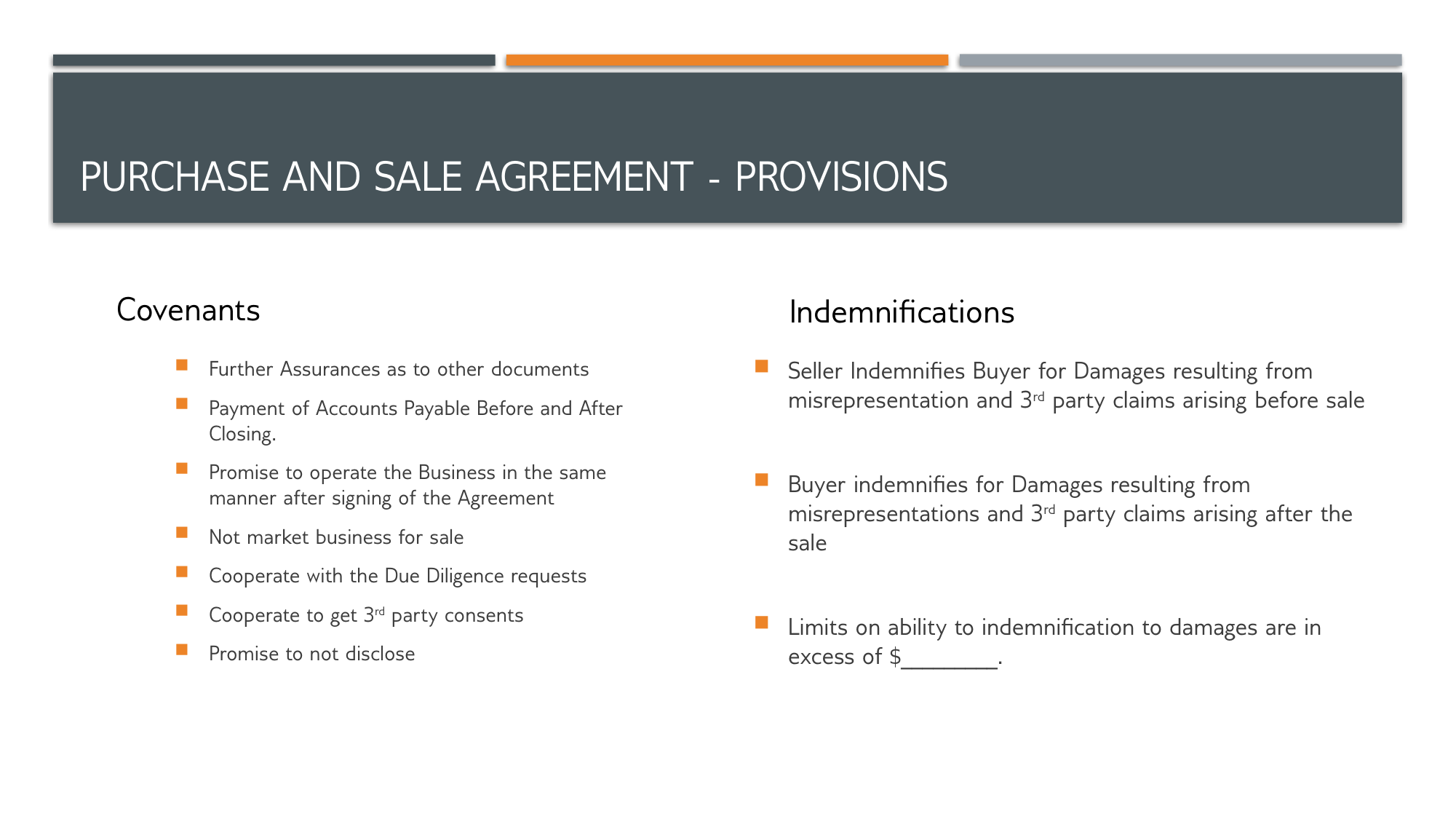

# Purchase and sale agreement - Provisions
Covenants
Indemnifications
Further Assurances as to other documents
Payment of Accounts Payable Before and After Closing.
Promise to operate the Business in the same manner after signing of the Agreement
Not market business for sale
Cooperate with the Due Diligence requests
Cooperate to get 3rd party consents
Promise to not disclose

Seller Indemnifies Buyer for Damages resulting from misrepresentation and 3rd party claims arising before sale

Buyer indemnifies for Damages resulting from misrepresentations and 3rd party claims arising after the sale

Limits on ability to indemnification to damages are in excess of $_________.